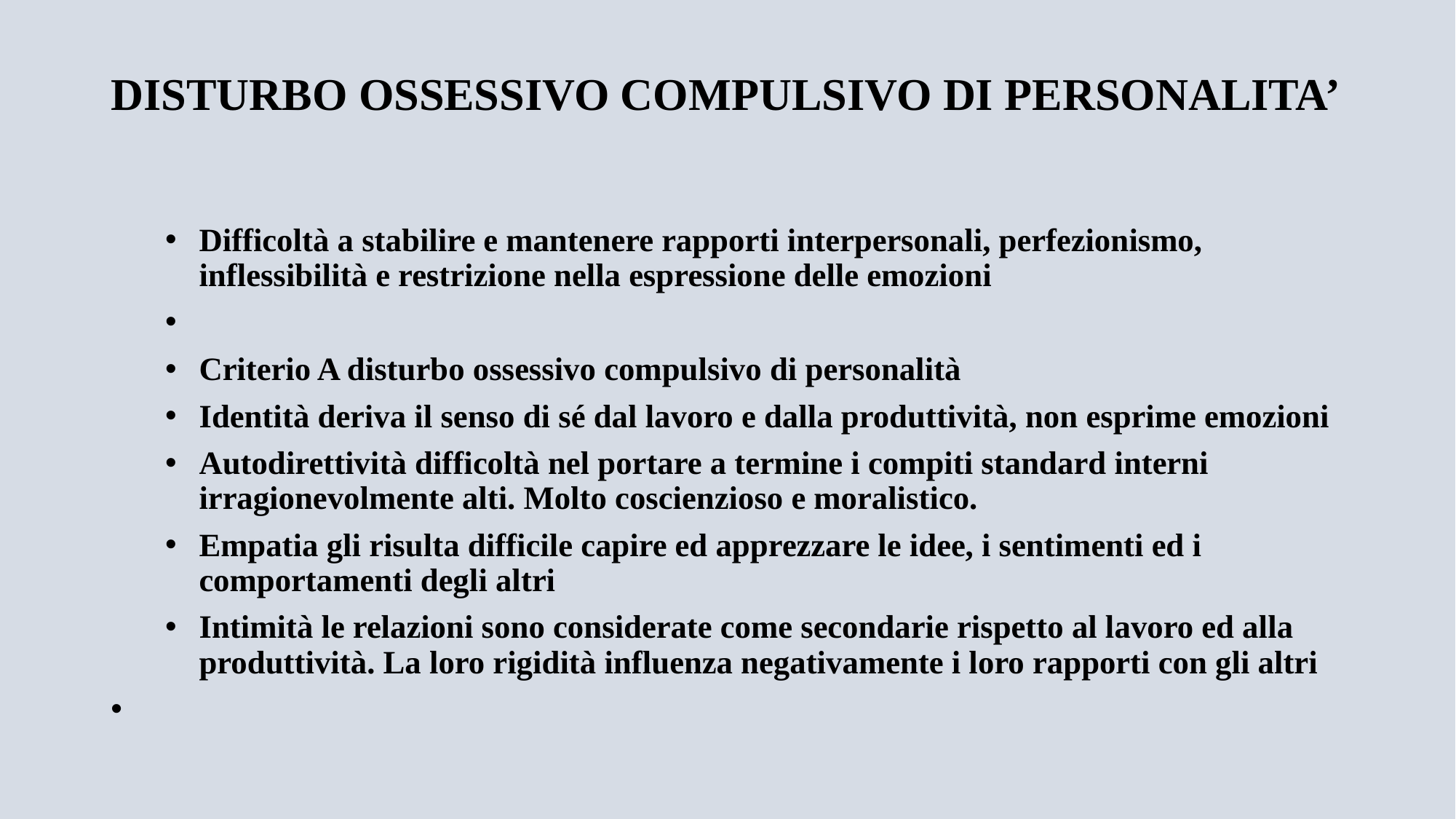

# DISTURBO OSSESSIVO COMPULSIVO DI PERSONALITA’
Difficoltà a stabilire e mantenere rapporti interpersonali, perfezionismo, inflessibilità e restrizione nella espressione delle emozioni

Criterio A disturbo ossessivo compulsivo di personalità
Identità deriva il senso di sé dal lavoro e dalla produttività, non esprime emozioni
Autodirettività difficoltà nel portare a termine i compiti standard interni irragionevolmente alti. Molto coscienzioso e moralistico.
Empatia gli risulta difficile capire ed apprezzare le idee, i sentimenti ed i comportamenti degli altri
Intimità le relazioni sono considerate come secondarie rispetto al lavoro ed alla produttività. La loro rigidità influenza negativamente i loro rapporti con gli altri